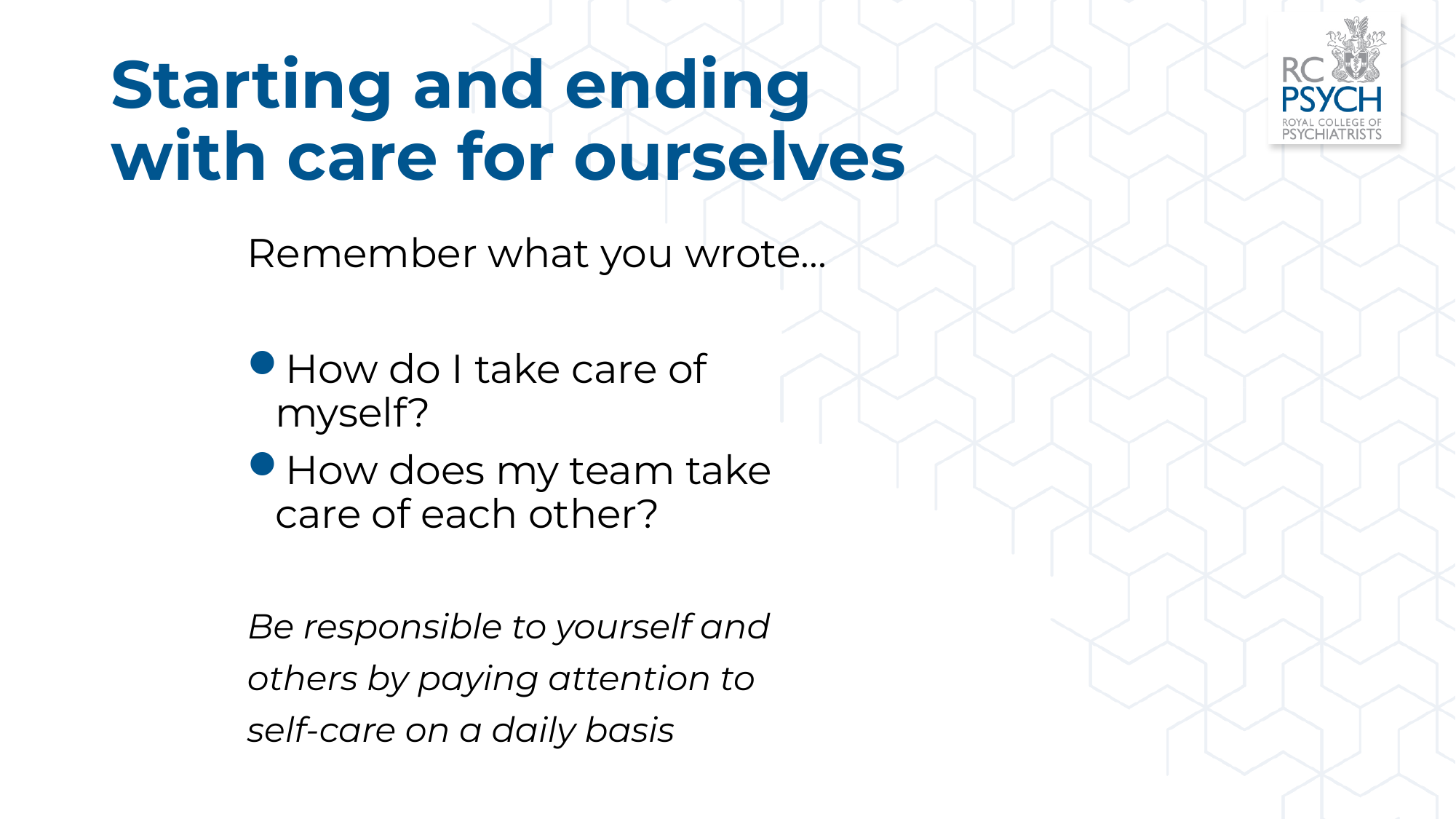

# Starting and ending with care for ourselves
Remember what you wrote…

How do I take care of myself?
How does my team take care of each other?

Be responsible to yourself and
others by paying attention to
self-care on a daily basis